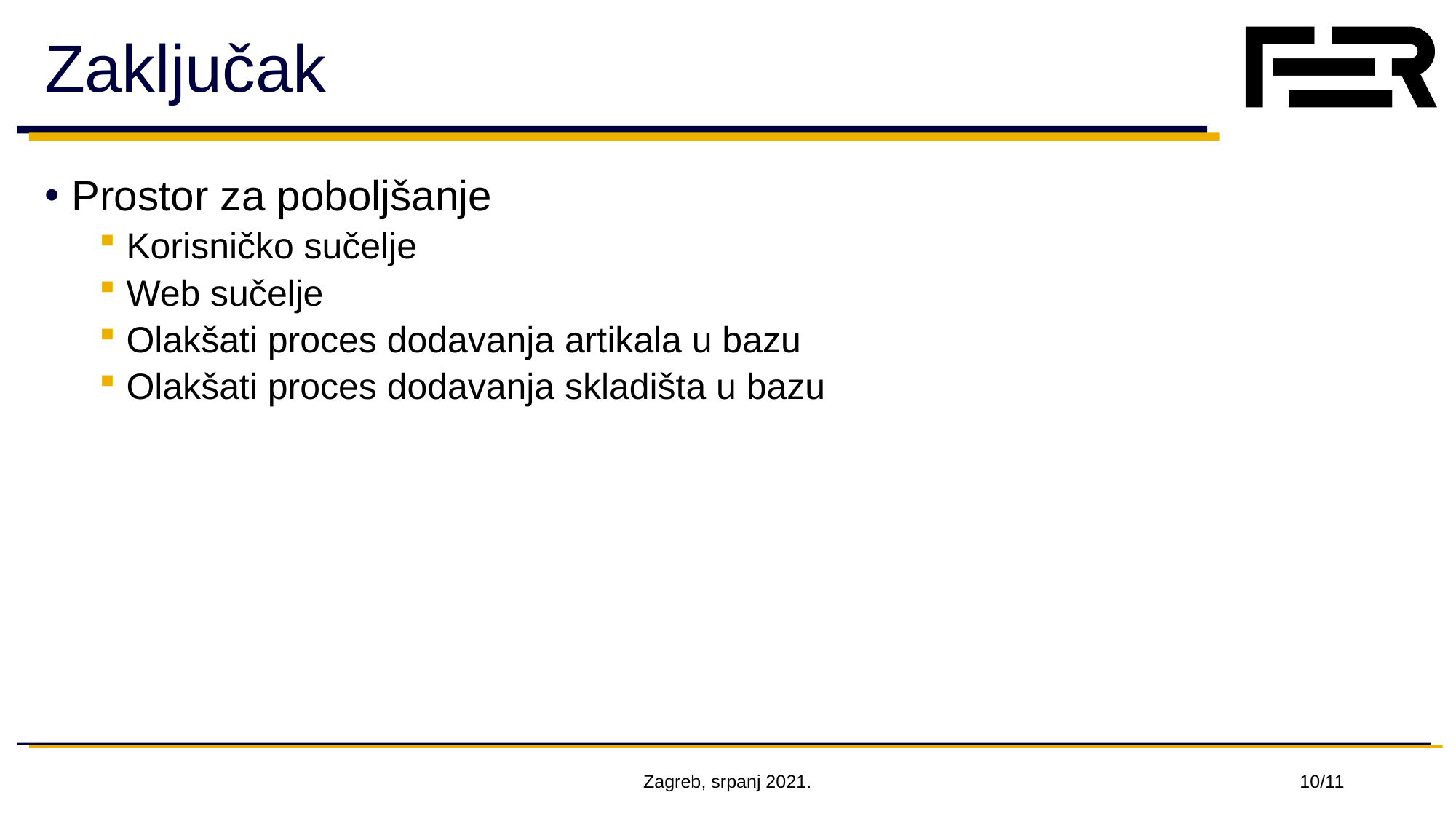

# Zaključak
Prostor za poboljšanje
Korisničko sučelje
Web sučelje
Olakšati proces dodavanja artikala u bazu
Olakšati proces dodavanja skladišta u bazu

Zagreb, srpanj 2021.
10/11